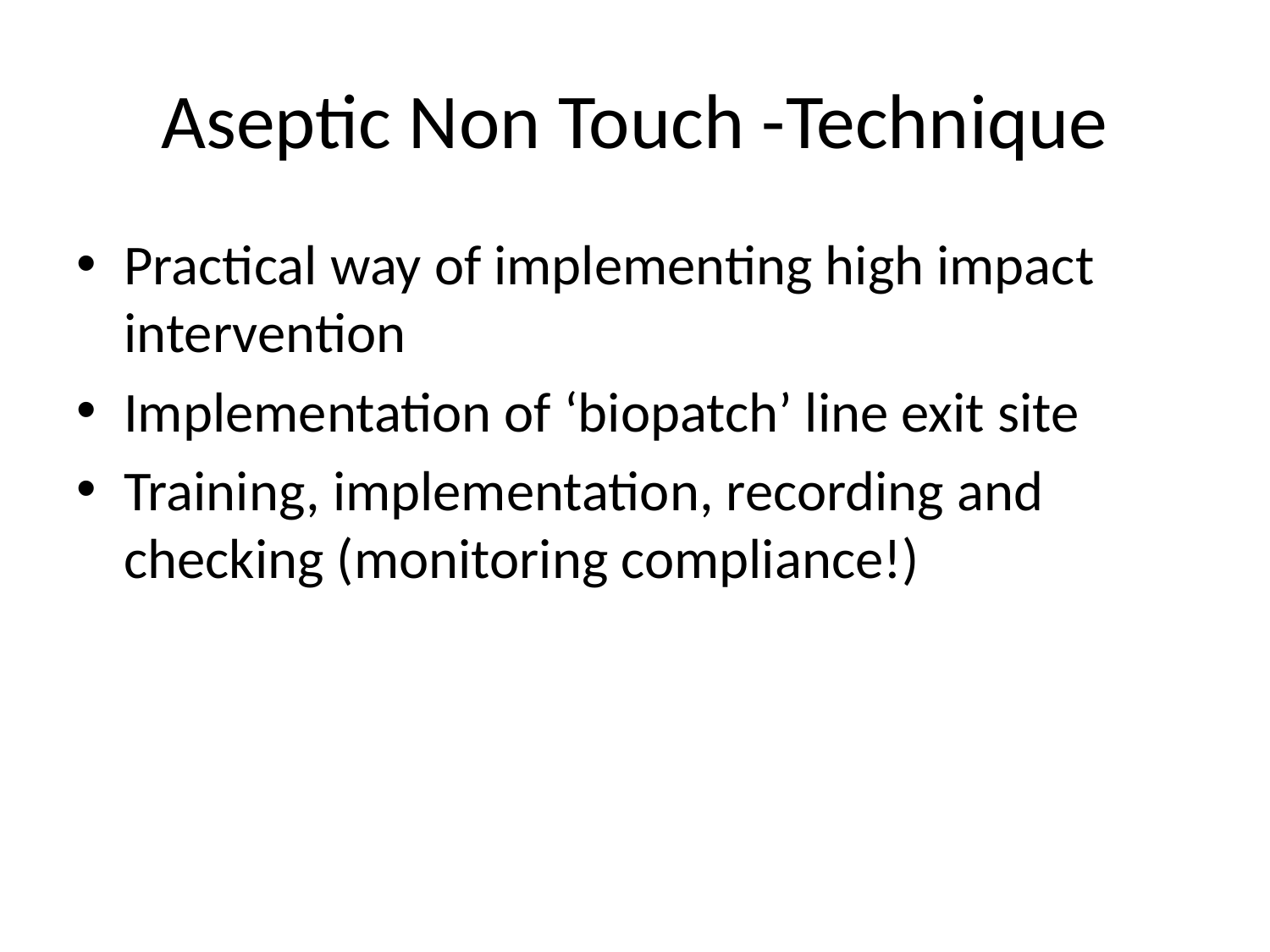

# Aseptic Non Touch -Technique
Practical way of implementing high impact intervention
Implementation of ‘biopatch’ line exit site
Training, implementation, recording and checking (monitoring compliance!)